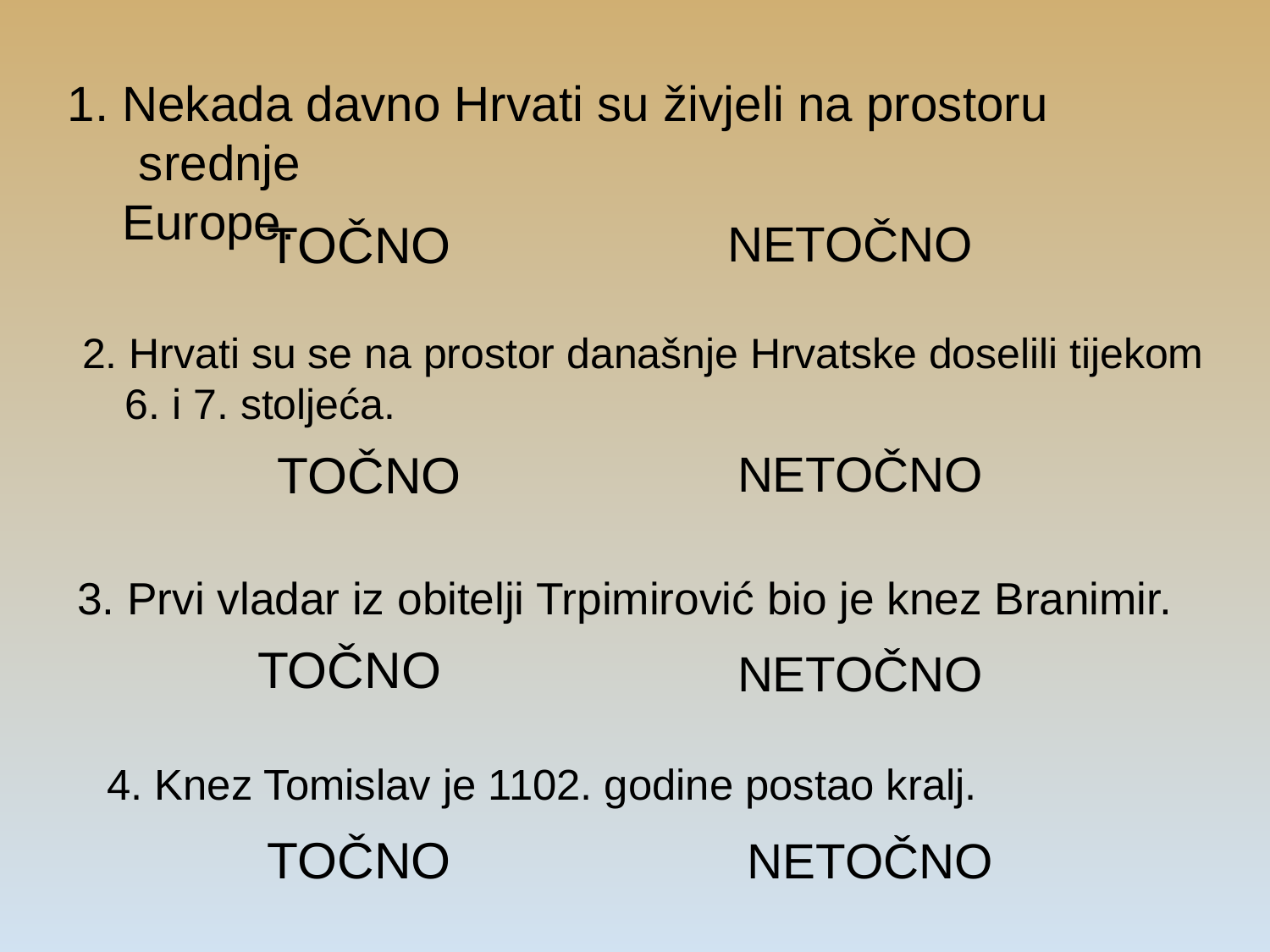

1. Nekada davno Hrvati su živjeli na prostoru srednje
    Europe.
TOČNO
NETOČNO

2. Hrvati su se na prostor današnje Hrvatske doselili tijekom 6. i 7. stoljeća.
TOČNO
NETOČNO

3. Prvi vladar iz obitelji Trpimirović bio je knez Branimir.
TOČNO
NETOČNO

4. Knez Tomislav je 1102. godine postao kralj.
TOČNO
NETOČNO